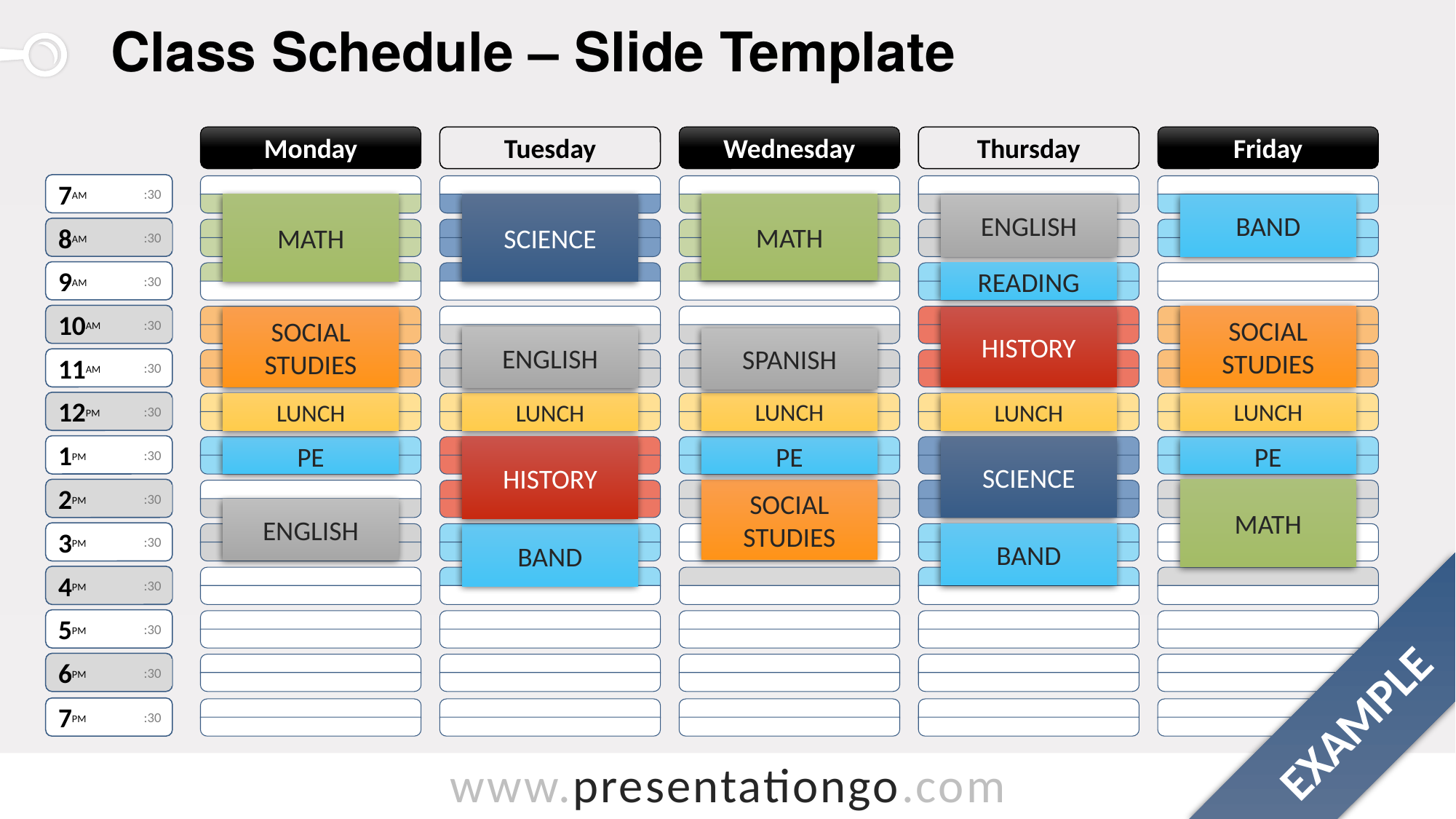

# Class Schedule – Slide Template
Monday
Tuesday
Wednesday
Thursday
Friday
7am
:30

MATH

SCIENCE

MATH

BAND
ENGLISH
8am
:30

9am
:30
Reading

10am
:30

SOCIAL
STUDIES
History
SOCIAL
STUDIES

ENGLISH
SPANISH
11am
:30

12pm
:30

LUNCH

LUNCH

LUNCH

LUNCH
LUNCH

1pm
:30

History

SCIENCE
PE
PE
PE

2pm
:30
MATH
SOCIAL
STUDIES

ENGLISH
3pm
:30
BAND

BAND

4pm
:30

5pm

:30

6pm

:30

EXAMPLE
7pm

:30